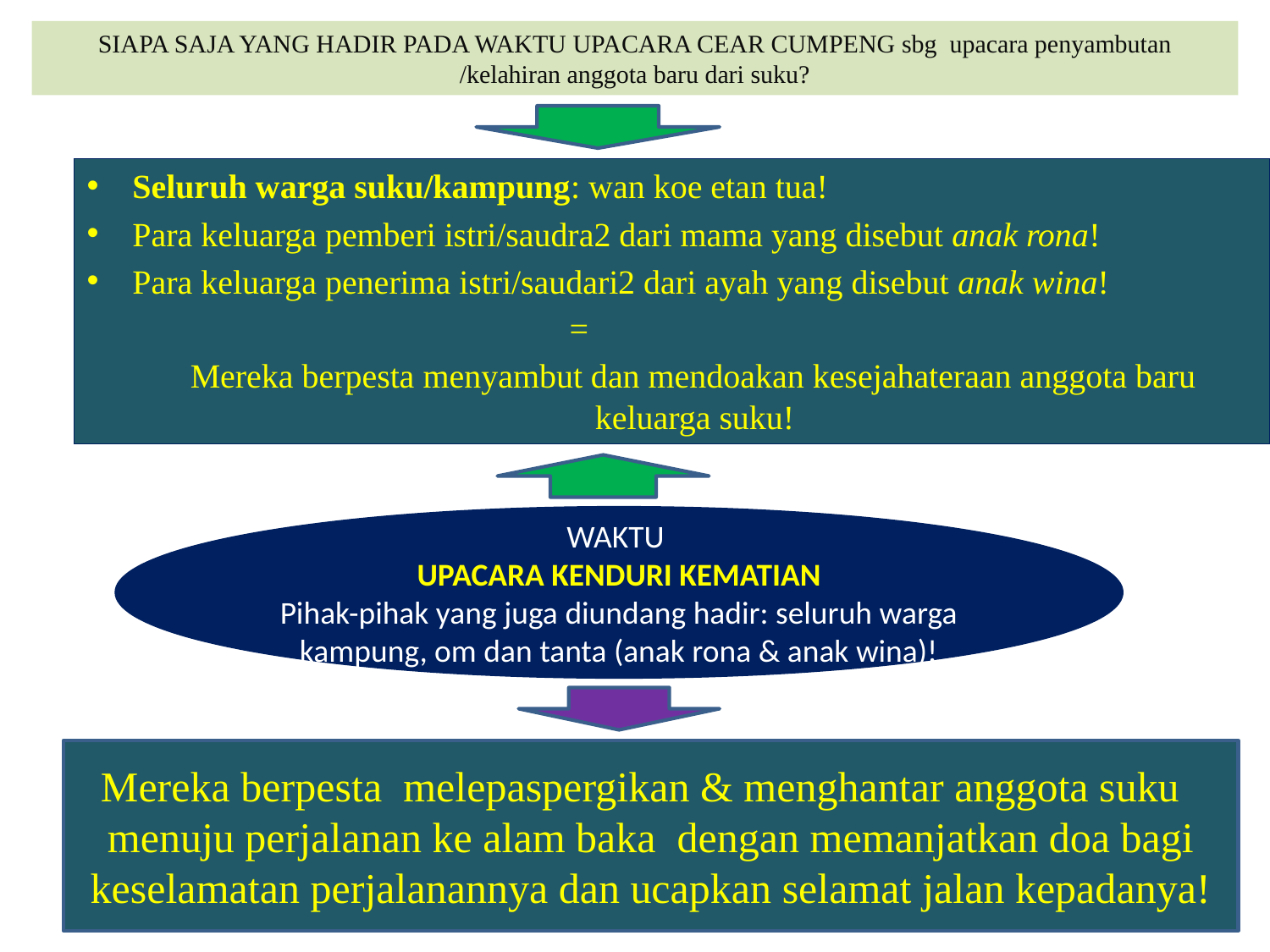

# SIAPA SAJA YANG HADIR PADA WAKTU UPACARA CEAR CUMPENG sbg  upacara penyambutan /kelahiran anggota baru dari suku?

Seluruh warga suku/kampung: wan koe etan tua!
Para keluarga pemberi istri/saudra2 dari mama yang disebut anak rona!
Para keluarga penerima istri/saudari2 dari ayah yang disebut anak wina!
                                                         =
     Mereka berpesta menyambut dan mendoakan kesejahateraan anggota baru keluarga suku!

WAKTU
UPACARA KENDURI KEMATIAN
Pihak-pihak yang juga diundang hadir: seluruh warga kampung, om dan tanta (anak rona & anak wina)!

Mereka berpesta  melepaspergikan & menghantar anggota suku   menuju perjalanan ke alam baka  dengan memanjatkan doa bagi keselamatan perjalanannya dan ucapkan selamat jalan kepadanya!